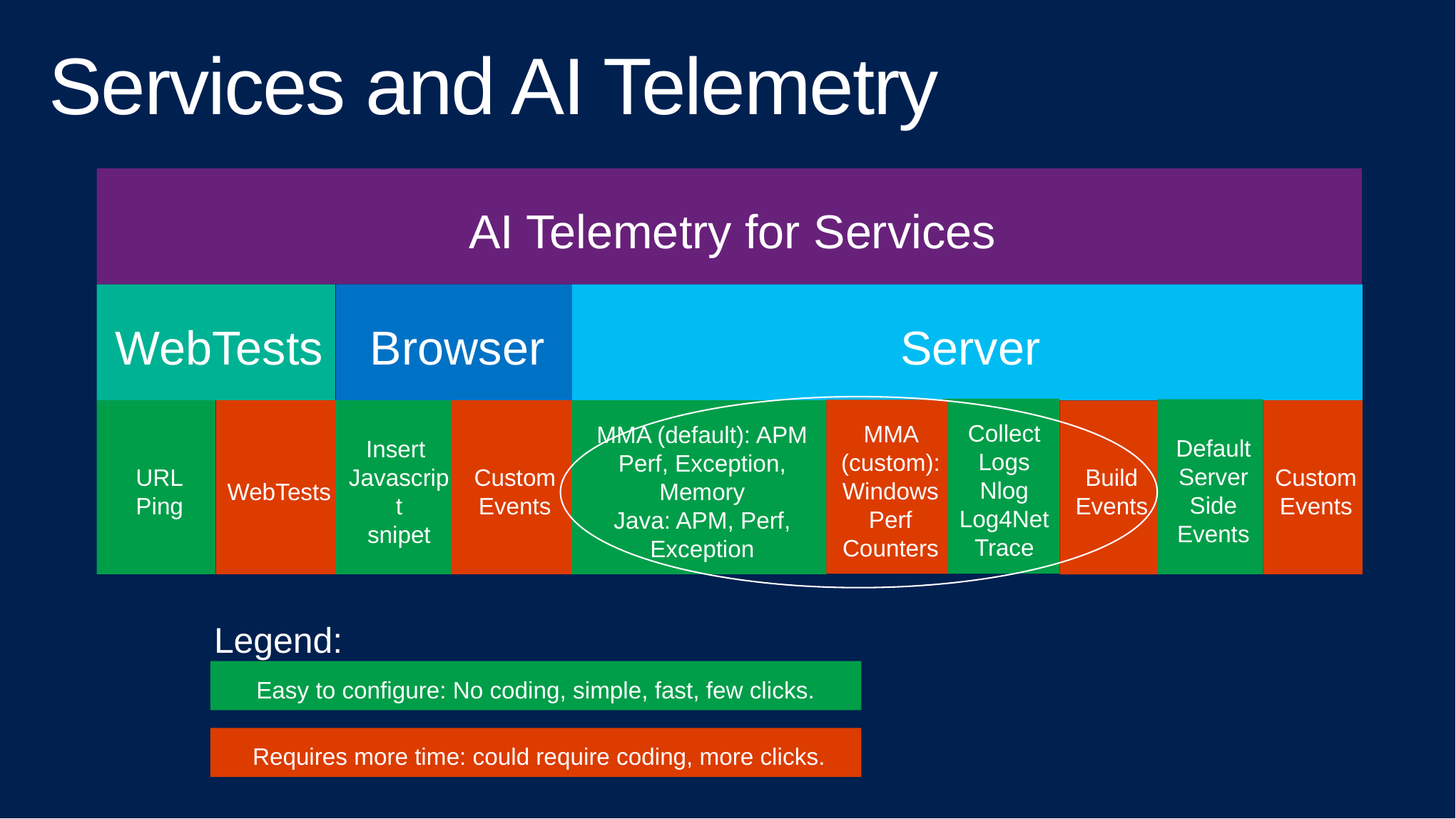

# Services and AI Telemetry
AI Telemetry for Services
WebTests
Browser
Server

Collect Logs
Nlog
Log4Net
Trace
Default
Server
Side
Events
MMA (custom):
Windows
Perf
Counters
Insert
Javascript
snipet
URL
Ping
WebTests
Custom
Events
MMA (default): APM
Perf, Exception,
Memory
Java: APM, Perf, Exception
Custom
Events
Build Events
Legend:
Easy to configure: No coding, simple, fast, few clicks.
Requires more time: could require coding, more clicks.